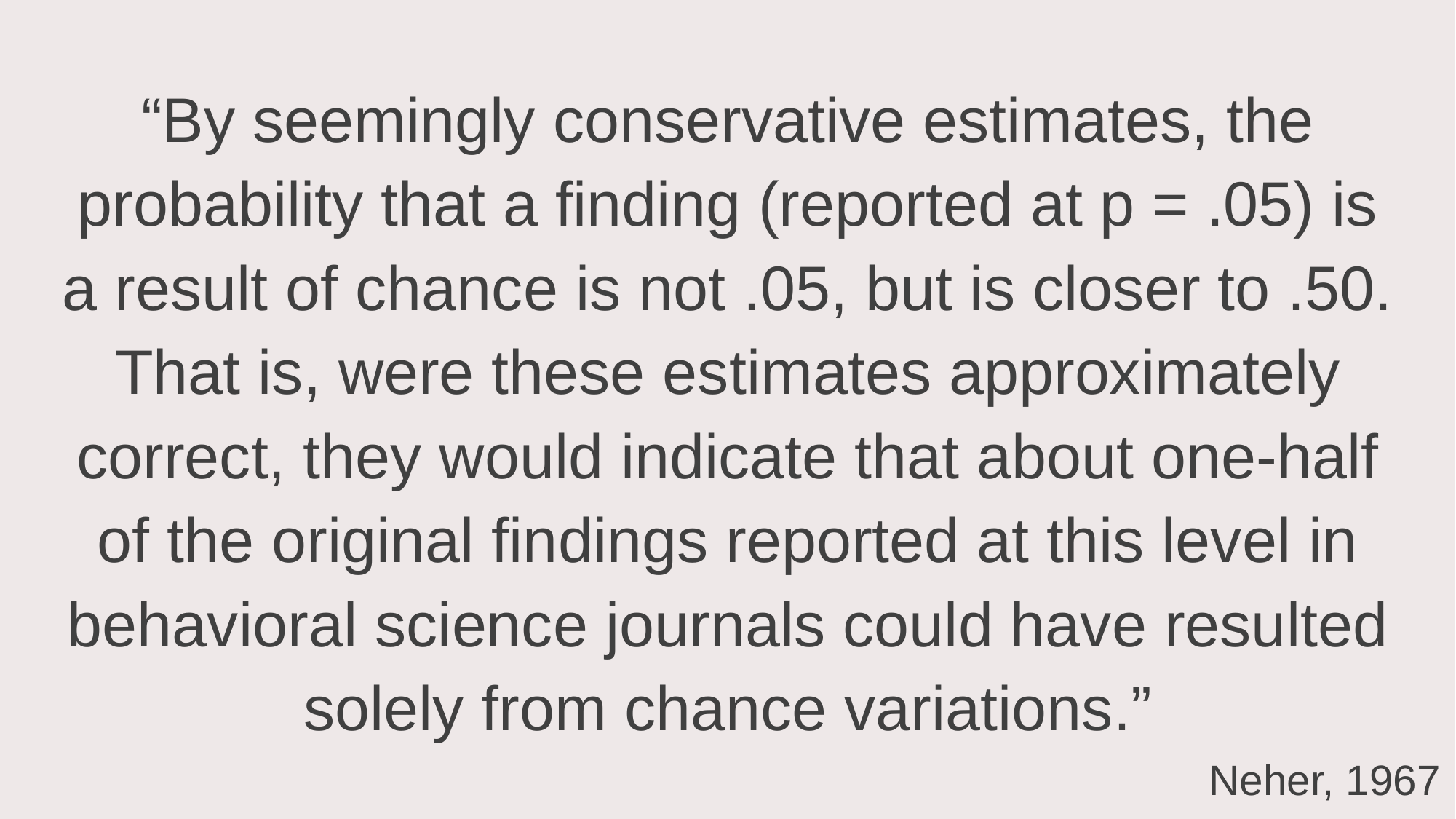

“By seemingly conservative estimates, the probability that a finding (reported at p = .05) is a result of chance is not .05, but is closer to .50. That is, were these estimates approximately correct, they would indicate that about one-half of the original findings reported at this level in behavioral science journals could have resulted solely from chance variations.”
Neher, 1967